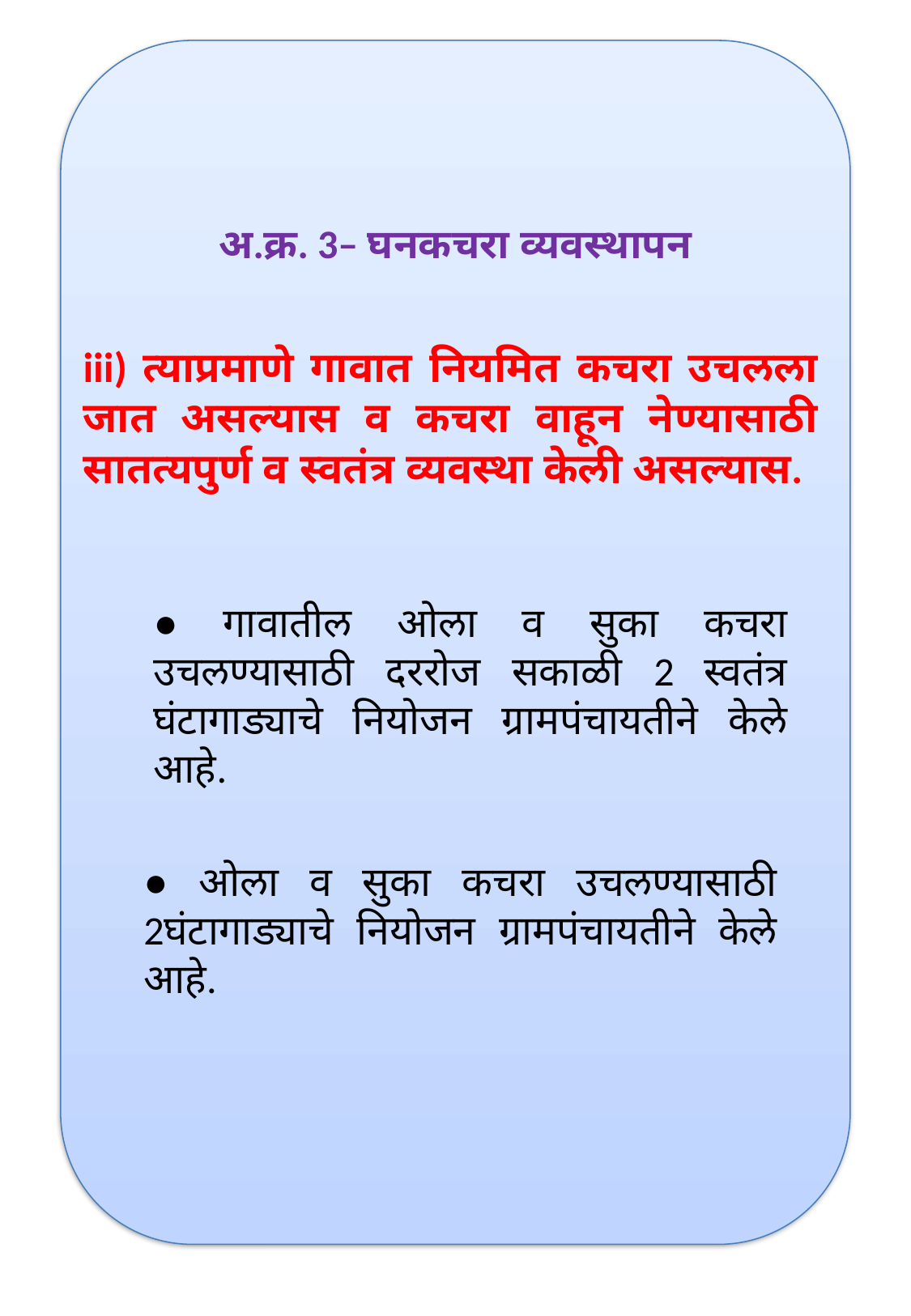

अ.क्र. 3– घनकचरा व्यवस्थापन
iii) त्याप्रमाणे गावात नियमित कचरा उचलला जात असल्यास व कचरा वाहून नेण्यासाठी सातत्यपुर्ण व स्वतंत्र व्यवस्था केली असल्यास.

● गावातील ओला व सुका कचरा उचलण्यासाठी दररोज सकाळी 2 स्वतंत्र घंटागाड्याचे नियोजन ग्रामपंचायतीने केले आहे.
● ओला व सुका कचरा उचलण्यासाठी 2घंटागाड्याचे नियोजन ग्रामपंचायतीने केले आहे.